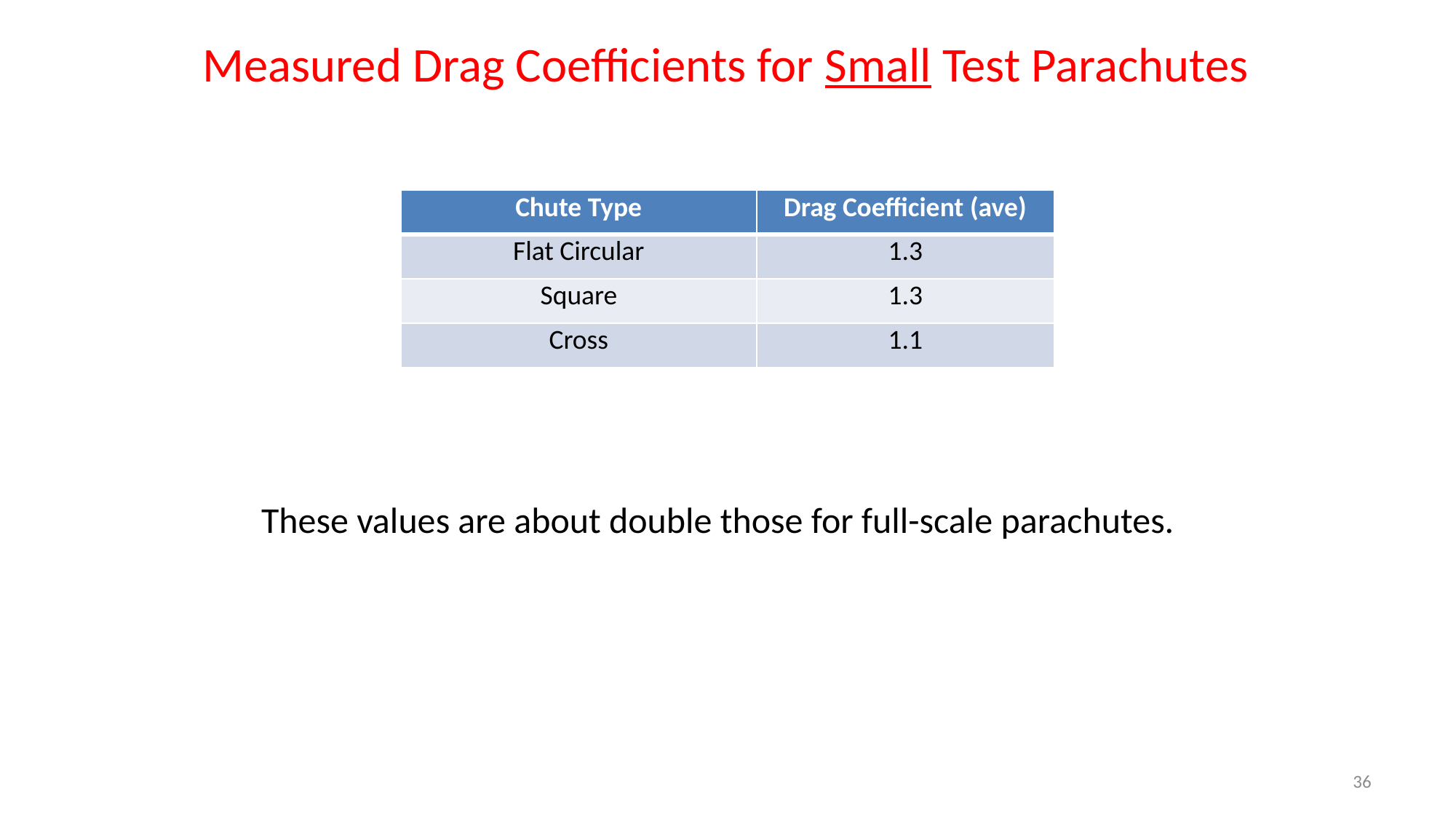

Measured Drag Coefficients for Small Test Parachutes
| Chute Type | Drag Coefficient (ave) |
| --- | --- |
| Flat Circular | 1.3 |
| Square | 1.3 |
| Cross | 1.1 |
These values are about double those for full-scale parachutes.
36